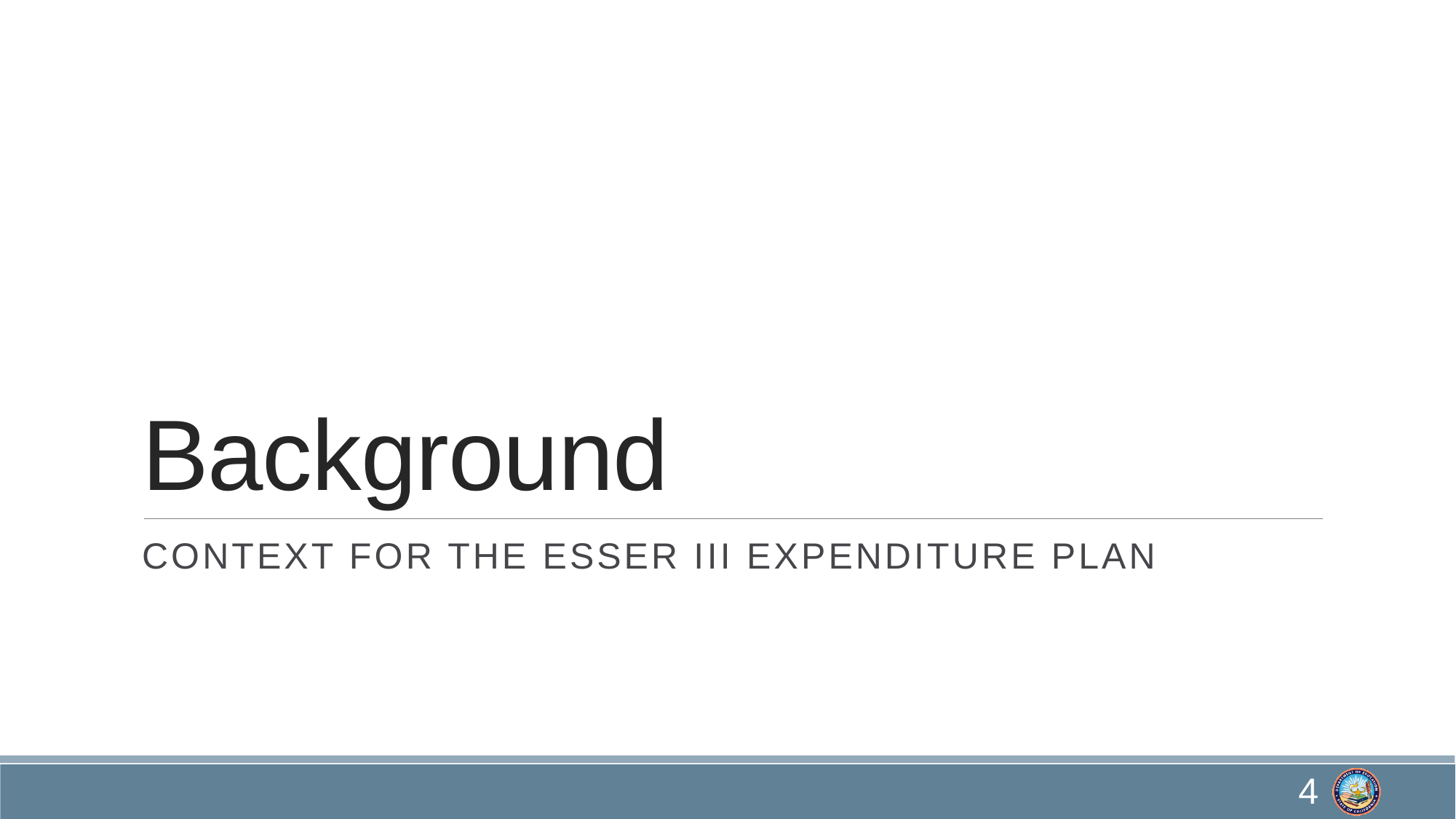

# Background
Context for the ESSER III Expenditure Plan
4